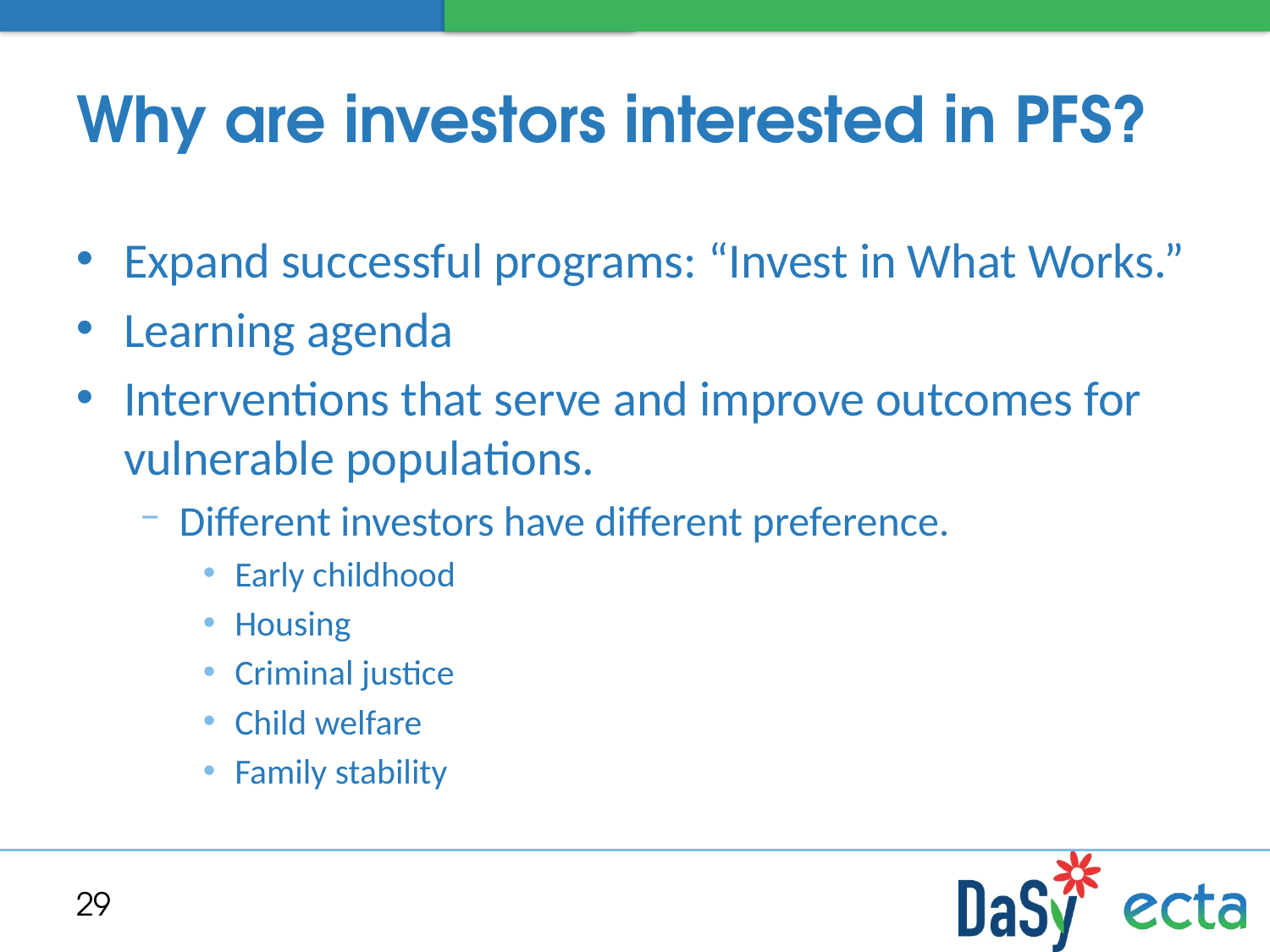

# Why are investors interested in PFS?
Expand successful programs: “Invest in What Works.”
Learning agenda
Interventions that serve and improve outcomes for vulnerable populations.
Different investors have different preference.
Early childhood
Housing
Criminal justice
Child welfare
Family stability
29